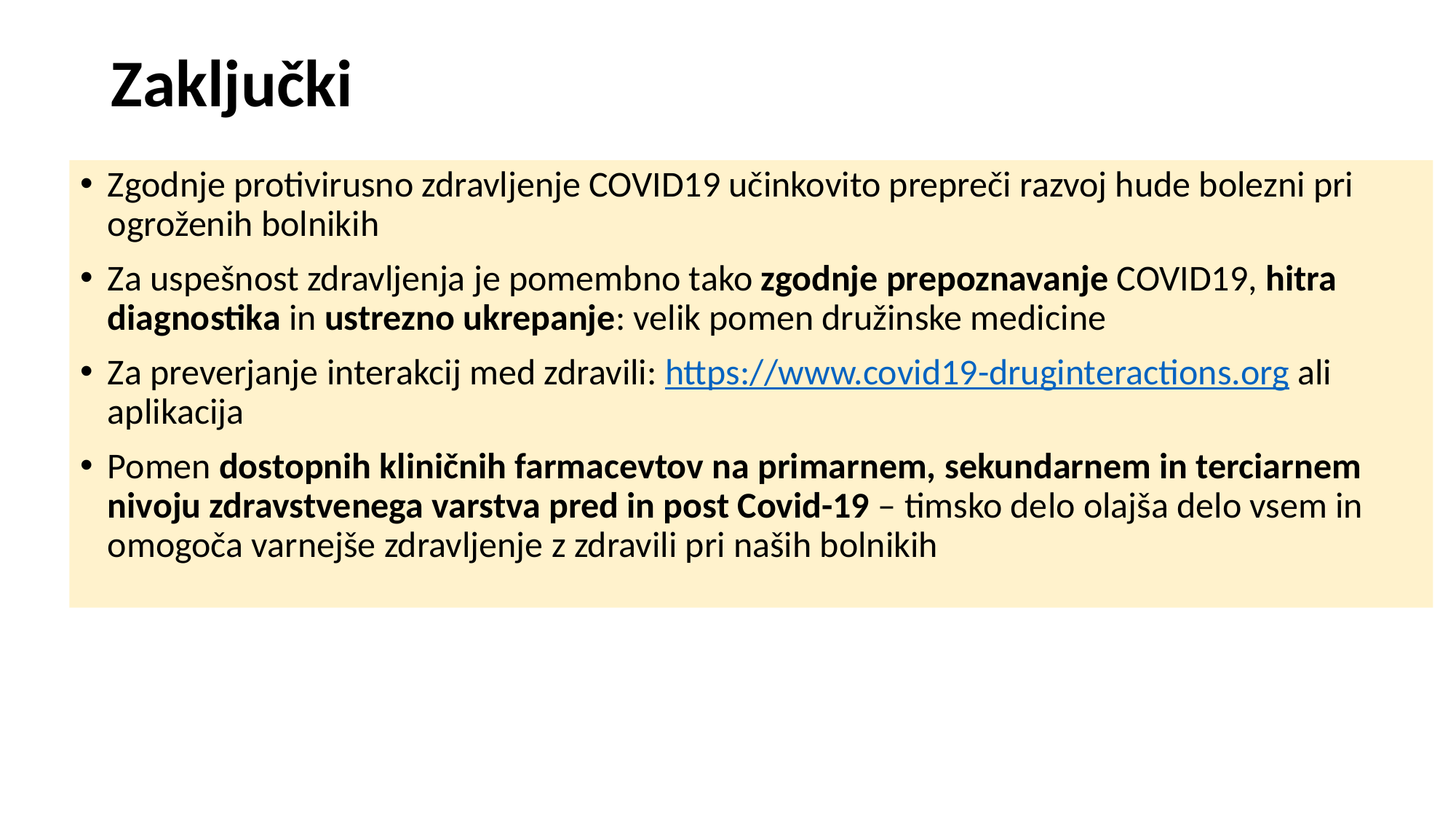

# Zaključki
Zgodnje protivirusno zdravljenje COVID19 učinkovito prepreči razvoj hude bolezni pri ogroženih bolnikih
Za uspešnost zdravljenja je pomembno tako zgodnje prepoznavanje COVID19, hitra diagnostika in ustrezno ukrepanje: velik pomen družinske medicine
Za preverjanje interakcij med zdravili: https://www.covid19-druginteractions.org ali aplikacija
Pomen dostopnih kliničnih farmacevtov na primarnem, sekundarnem in terciarnem nivoju zdravstvenega varstva pred in post Covid-19 – timsko delo olajša delo vsem in omogoča varnejše zdravljenje z zdravili pri naših bolnikih